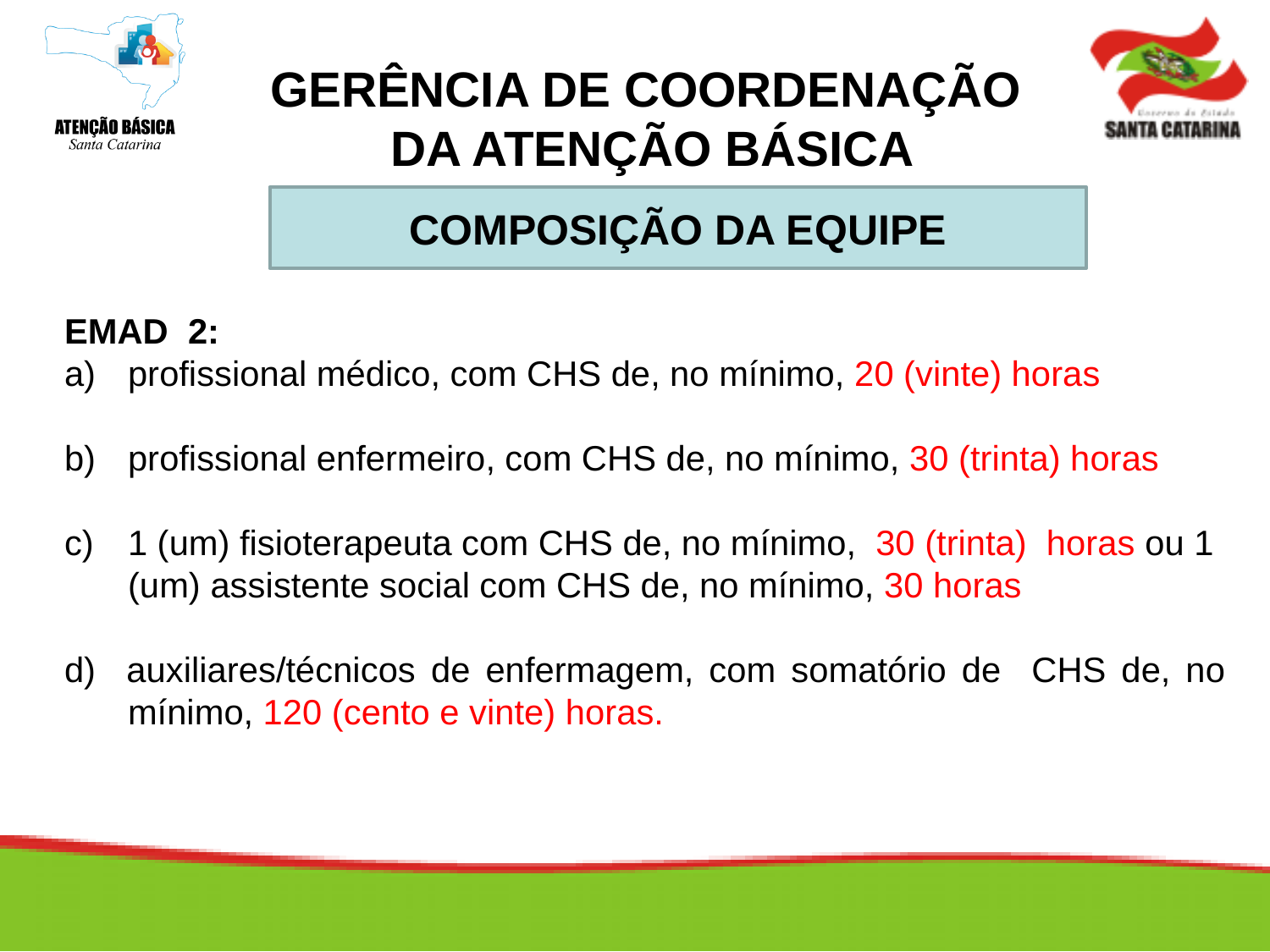

GERÊNCIA DE COORDENAÇÃO
DA ATENÇÃO BÁSICA
COMPOSIÇÃO DA EQUIPE

EMAD  2:
profissional médico, com CHS de, no mínimo, 20 (vinte) horas

profissional enfermeiro, com CHS de, no mínimo, 30 (trinta) horas

1 (um) fisioterapeuta com CHS de, no mínimo,  30 (trinta)  horas ou 1 (um) assistente social com CHS de, no mínimo, 30 horas

d)  auxiliares/técnicos de enfermagem, com somatório de  CHS de, no mínimo, 120 (cento e vinte) horas.